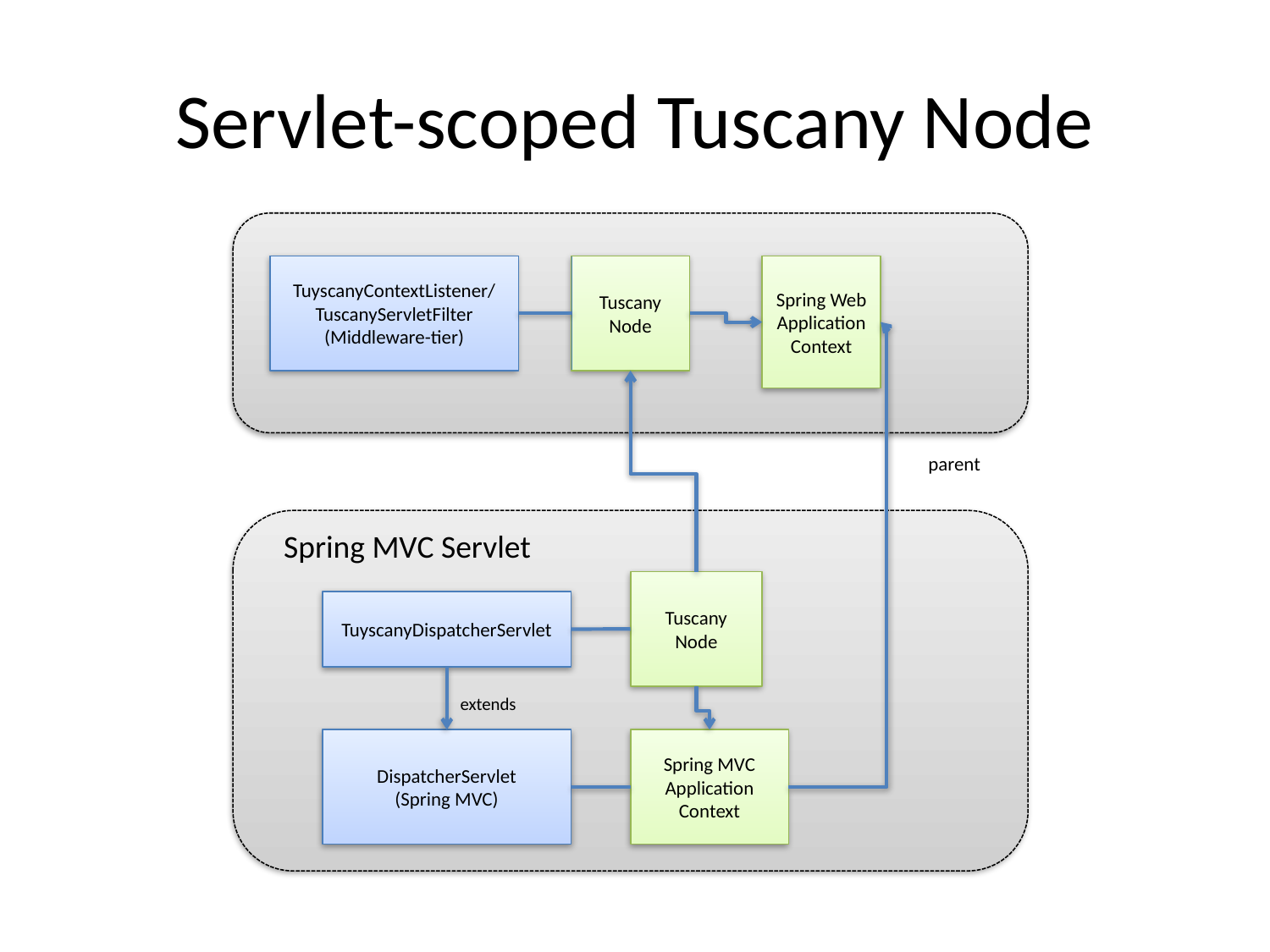

# Servlet-scoped Tuscany Node

TuyscanyContextListener/TuscanyServletFilter
(Middleware-tier)
Tuscany
Node
Spring Web
Application Context
parent

Spring MVC Servlet
Tuscany
Node
TuyscanyDispatcherServlet
extends
DispatcherServlet
(Spring MVC)
Spring MVC
Application Context